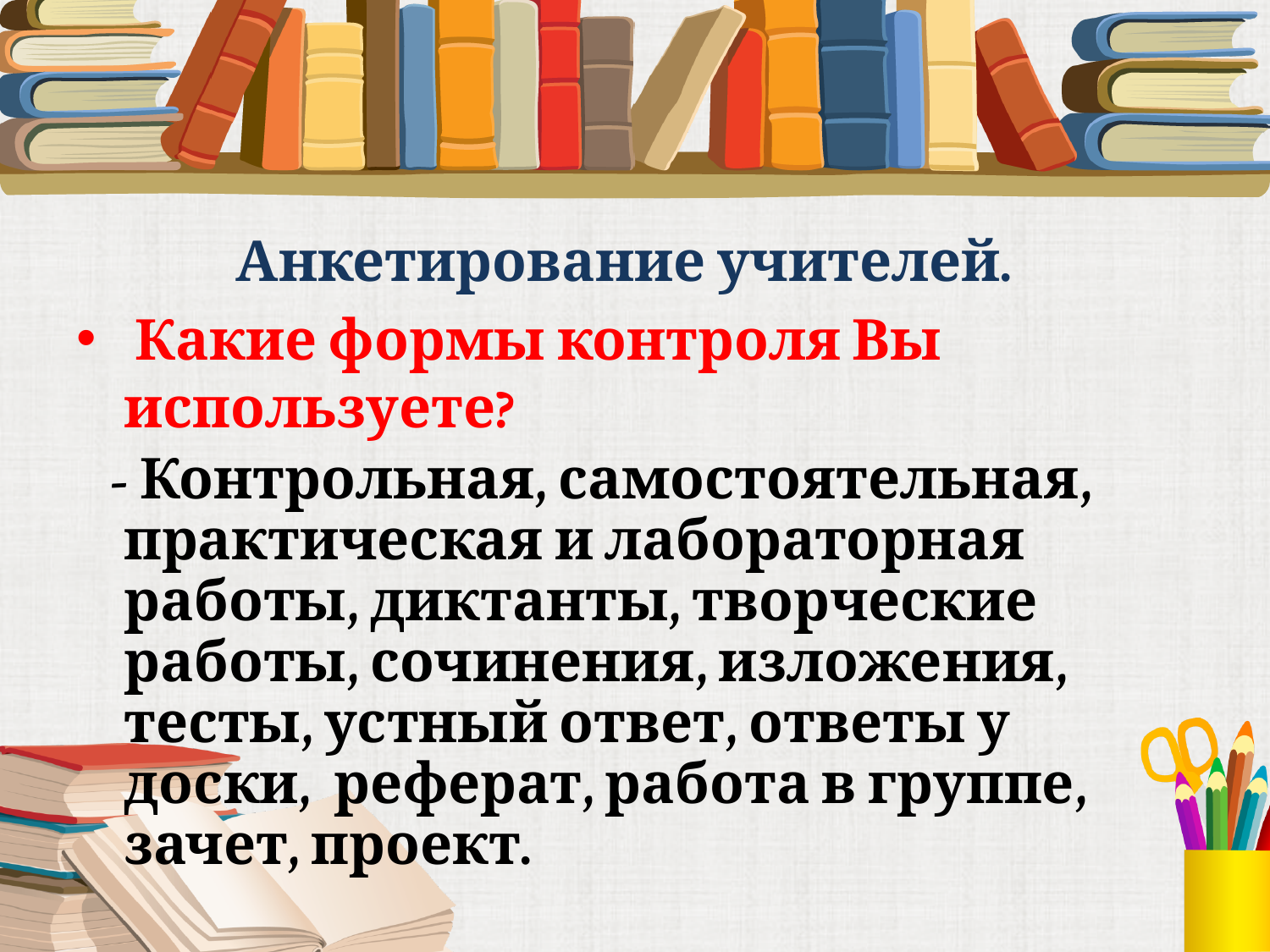

#
              Анкетирование учителей.
 Какие формы контроля Вы используете?
   - Контрольная, самостоятельная, практическая и лабораторная работы, диктанты, творческие работы, сочинения, изложения, тесты, устный ответ, ответы у доски,  реферат, работа в группе, зачет, проект.